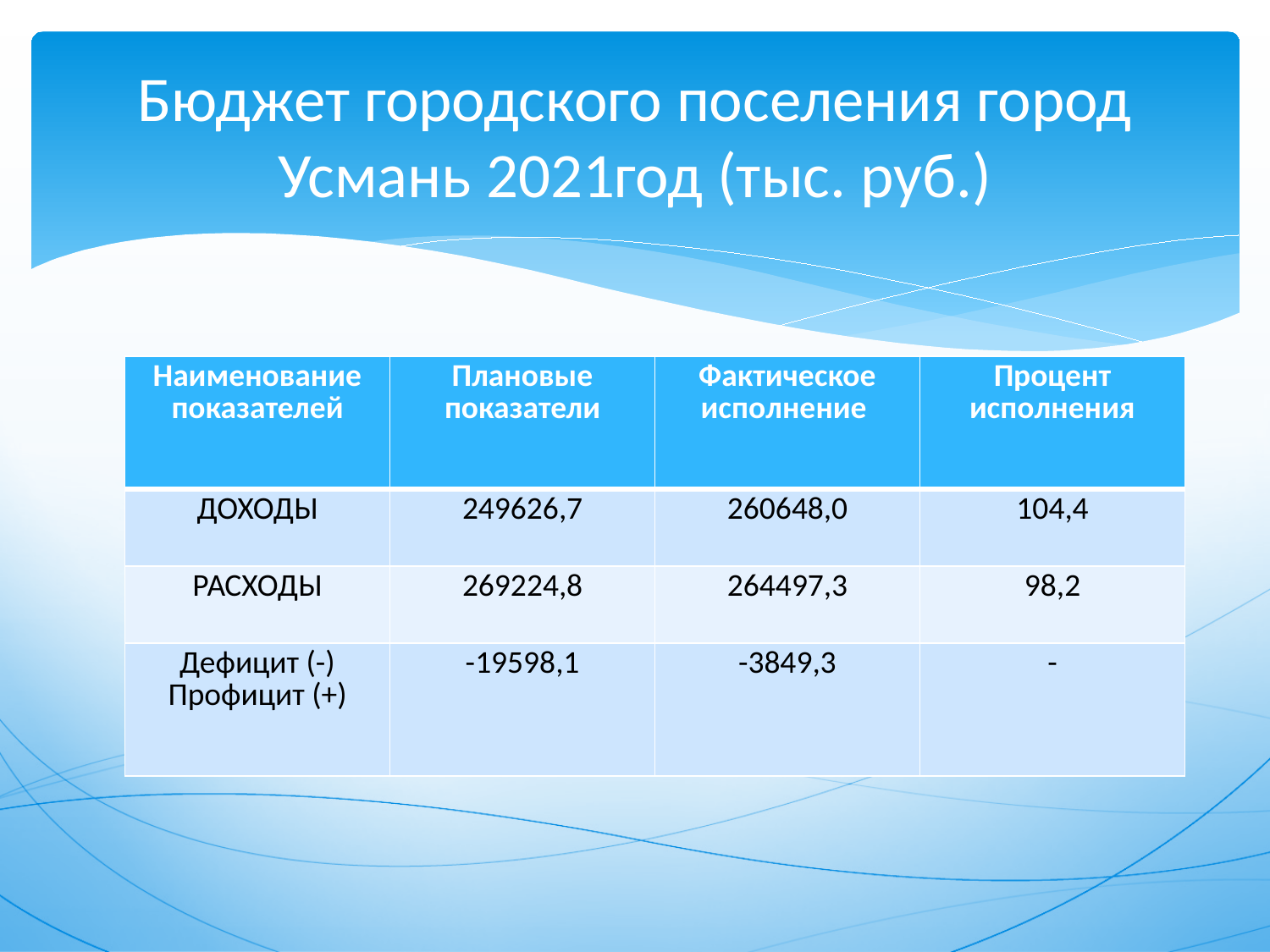

# Бюджет городского поселения город Усмань 2021год (тыс. руб.)
| Наименование показателей | Плановые показатели | Фактическое исполнение | Процент исполнения |
| --- | --- | --- | --- |
| ДОХОДЫ | 249626,7 | 260648,0 | 104,4 |
| РАСХОДЫ | 269224,8 | 264497,3 | 98,2 |
| Дефицит (-) Профицит (+) | -19598,1 | -3849,3 | - |